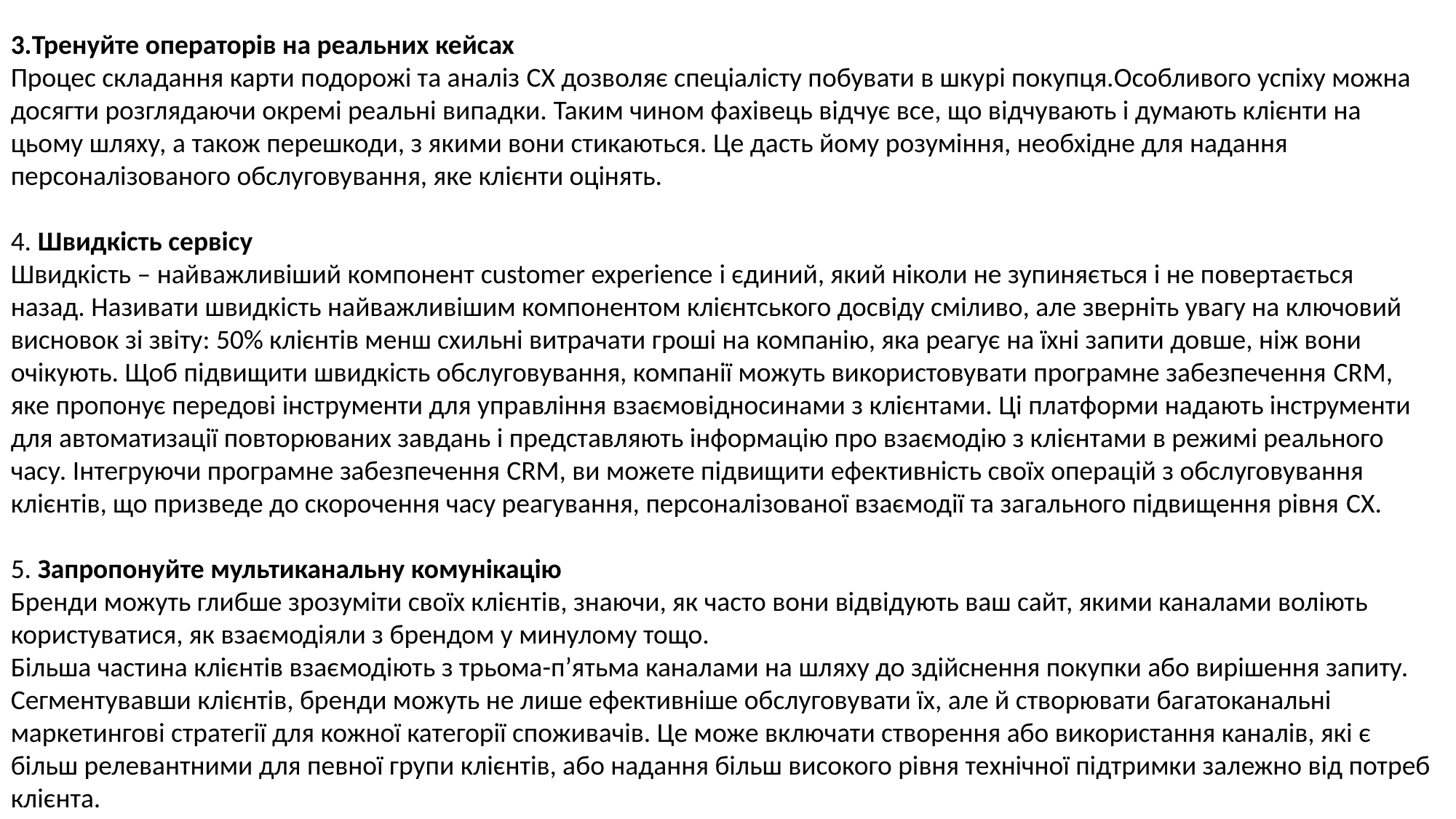

3.Тренуйте операторів на реальних кейсах
Процес складання карти подорожі та аналіз CX дозволяє спеціалісту побувати в шкурі покупця.Особливого успіху можна досягти розглядаючи окремі реальні випадки. Таким чином фахівець відчує все, що відчувають і думають клієнти на цьому шляху, а також перешкоди, з якими вони стикаються. Це дасть йому розуміння, необхідне для надання персоналізованого обслуговування, яке клієнти оцінять.

4. Швидкість сервісу
Швидкість – найважливіший компонент customer experience і єдиний, який ніколи не зупиняється і не повертається назад. Називати швидкість найважливішим компонентом клієнтського досвіду сміливо, але зверніть увагу на ключовий висновок зі звіту: 50% клієнтів менш схильні витрачати гроші на компанію, яка реагує на їхні запити довше, ніж вони очікують. Щоб підвищити швидкість обслуговування, компанії можуть використовувати програмне забезпечення CRM, яке пропонує передові інструменти для управління взаємовідносинами з клієнтами. Ці платформи надають інструменти для автоматизації повторюваних завдань і представляють інформацію про взаємодію з клієнтами в режимі реального часу. Інтегруючи програмне забезпечення CRM, ви можете підвищити ефективність своїх операцій з обслуговування клієнтів, що призведе до скорочення часу реагування, персоналізованої взаємодії та загального підвищення рівня CX.

5. Запропонуйте мультиканальну комунікацію
Бренди можуть глибше зрозуміти своїх клієнтів, знаючи, як часто вони відвідують ваш сайт, якими каналами воліють користуватися, як взаємодіяли з брендом у минулому тощо.
Більша частина клієнтів взаємодіють з трьома-п’ятьма каналами на шляху до здійснення покупки або вирішення запиту.
Сегментувавши клієнтів, бренди можуть не лише ефективніше обслуговувати їх, але й створювати багатоканальні маркетингові стратегії для кожної категорії споживачів. Це може включати створення або використання каналів, які є більш релевантними для певної групи клієнтів, або надання більш високого рівня технічної підтримки залежно від потреб клієнта.